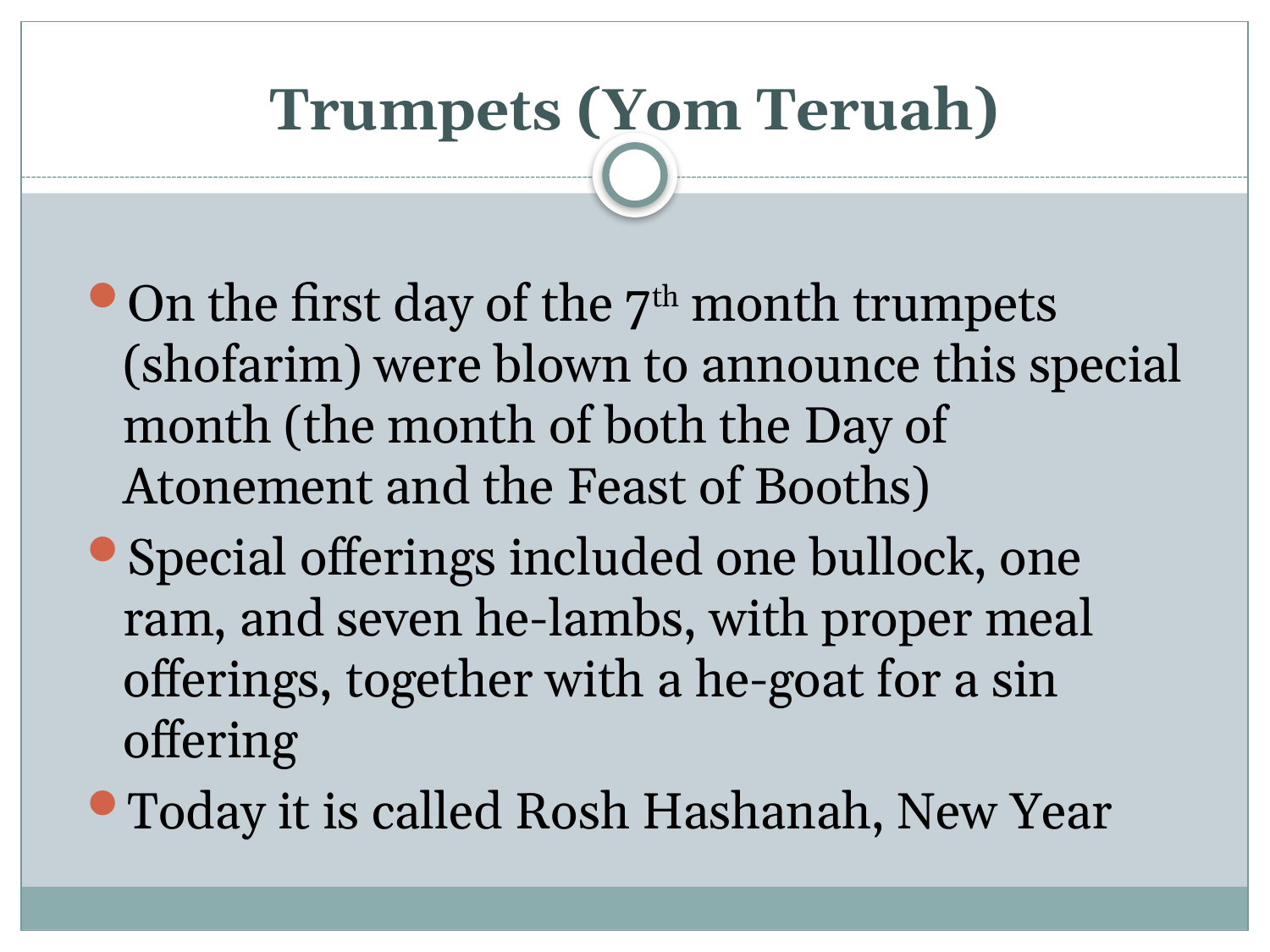

# Trumpets (Yom Teruah)
On the first day of the 7th month trumpets (shofarim) were blown to announce this special month (the month of both the Day of Atonement and the Feast of Booths)
Special offerings included one bullock, one ram, and seven he-lambs, with proper meal offerings, together with a he-goat for a sin offering
Today it is called Rosh Hashanah, New Year